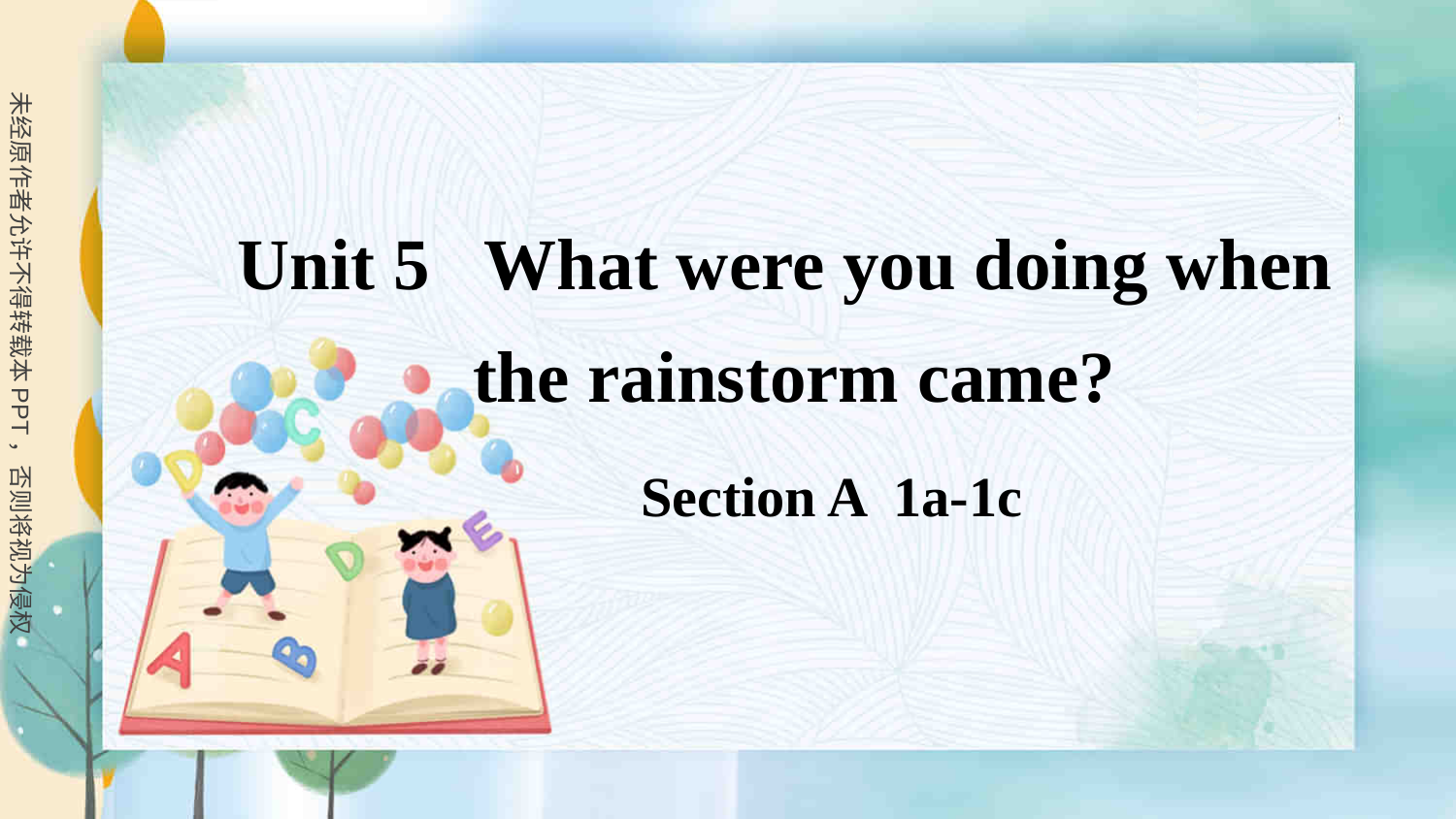

Unit 5   What were you doing when
the rainstorm came?
Section A  1a-1c